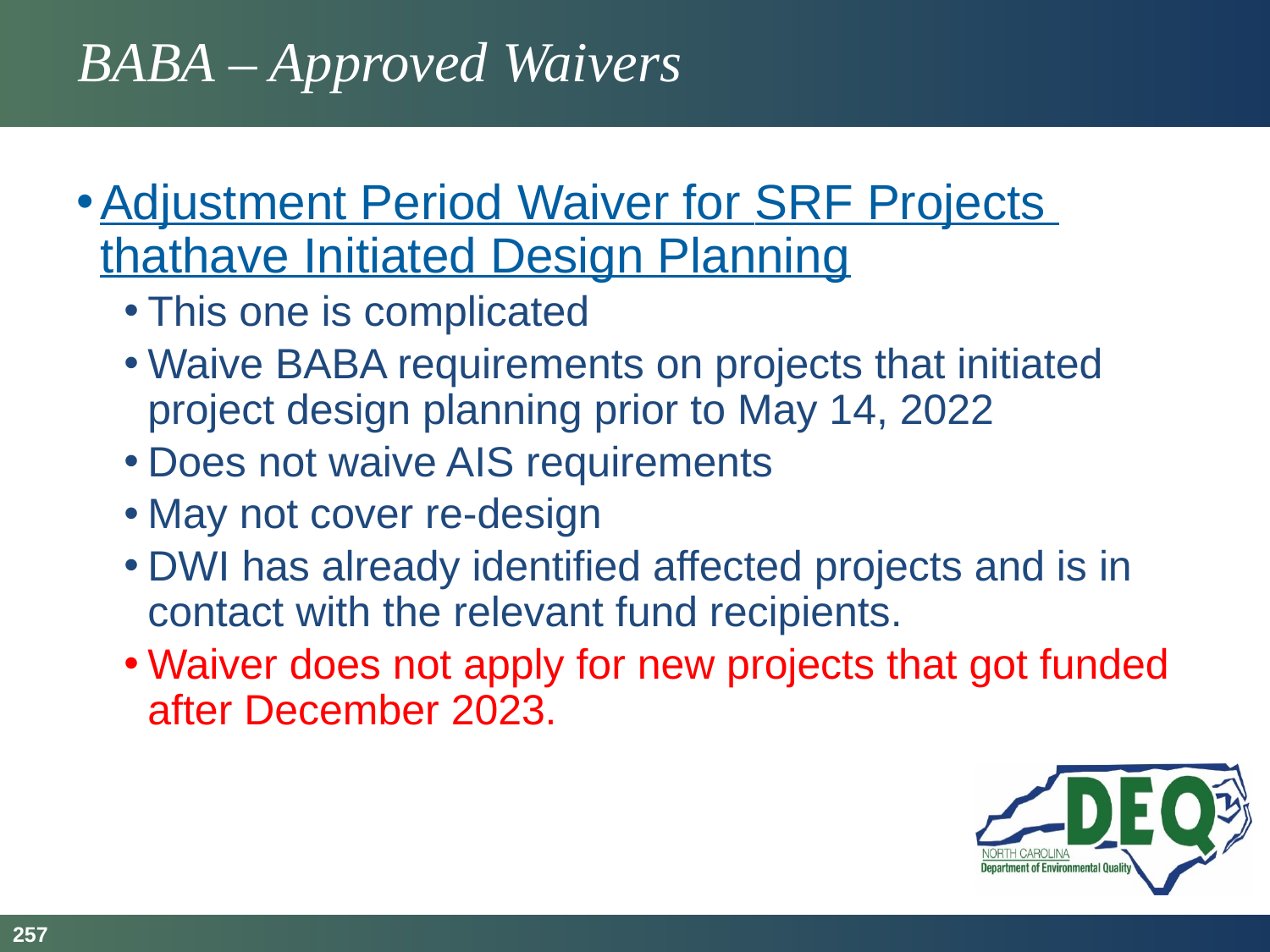

# BABA – Approved Waivers
Adjustment Period Waiver for SRF Projects thathave Initiated Design Planning
This one is complicated
Waive BABA requirements on projects that initiated project design planning prior to May 14, 2022
Does not waive AIS requirements
May not cover re-design
DWI has already identified affected projects and is in contact with the relevant fund recipients.
Waiver does not apply for new projects that got funded after December 2023.

257